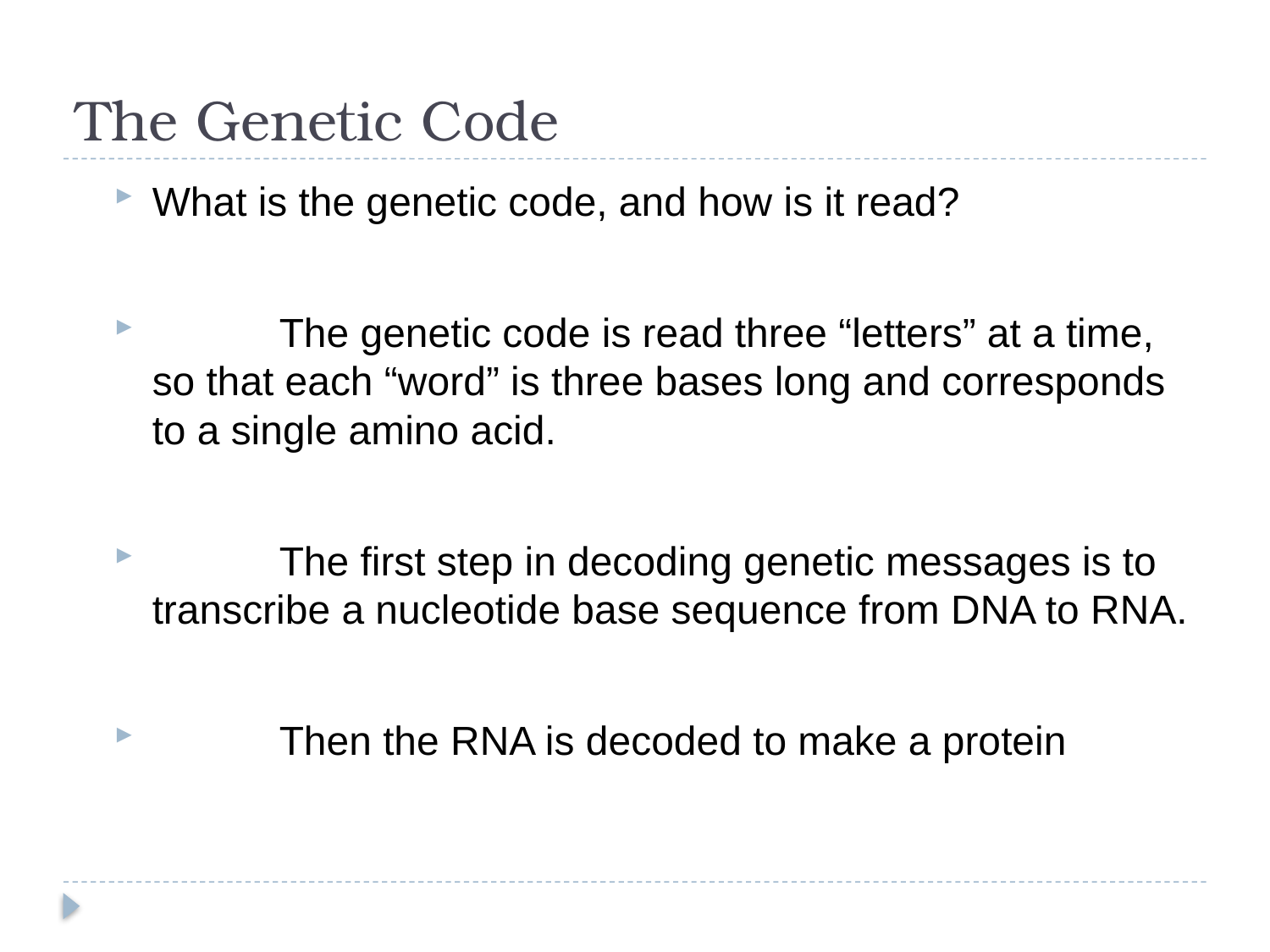

# The Genetic Code
What is the genetic code, and how is it read?

	The genetic code is read three “letters” at a time, so that each “word” is three bases long and corresponds to a single amino acid.

	The first step in decoding genetic messages is to transcribe a nucleotide base sequence from DNA to RNA.

	Then the RNA is decoded to make a protein